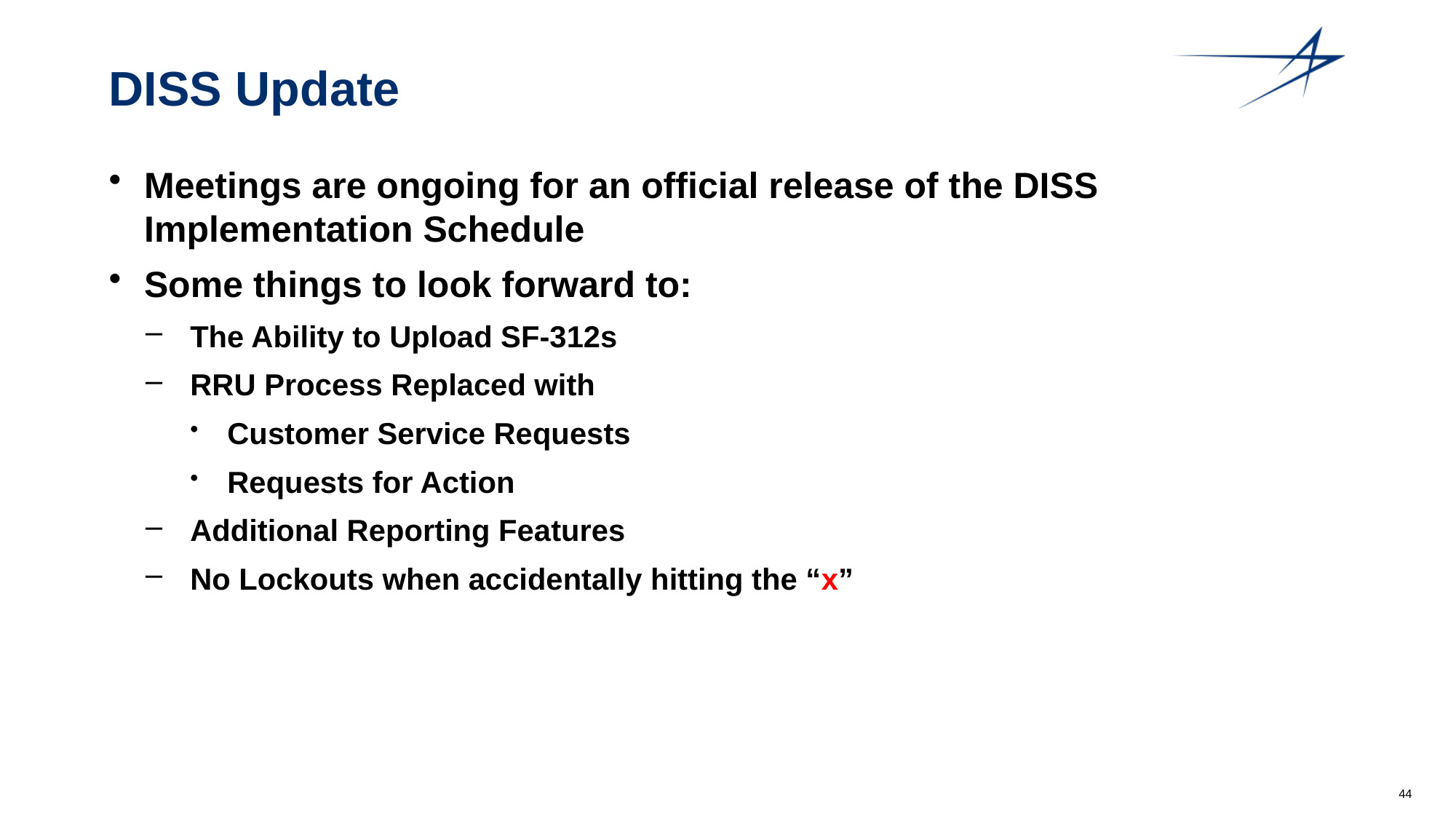

# DISS Update
Meetings are ongoing for an official release of the DISS Implementation Schedule
Some things to look forward to:
The Ability to Upload SF-312s
RRU Process Replaced with
Customer Service Requests
Requests for Action
Additional Reporting Features
No Lockouts when accidentally hitting the “x”